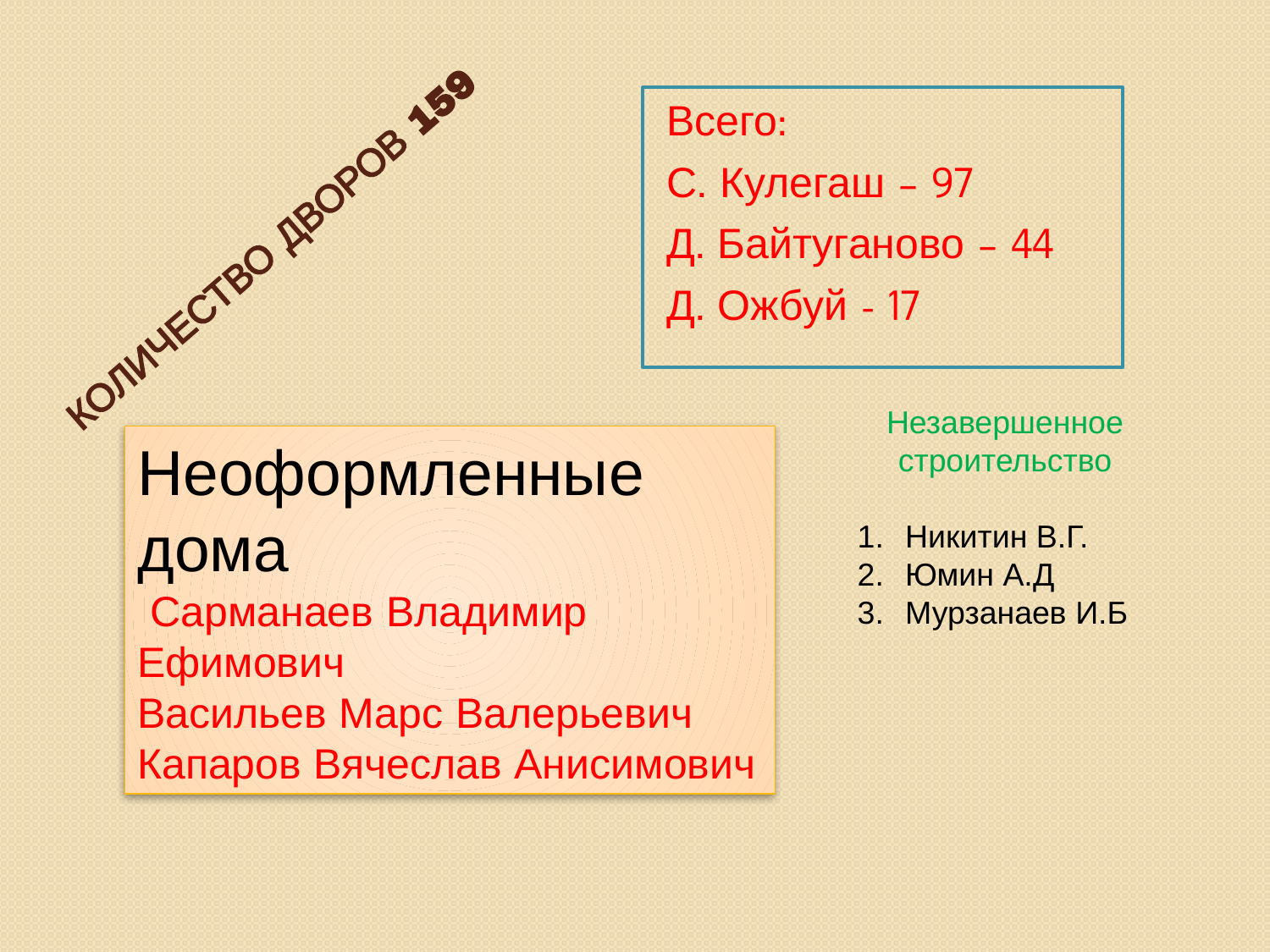

Всего:
С. Кулегаш – 97
Д. Байтуганово – 44
Д. Ожбуй - 17
# Количество дворов 159
Незавершенное строительство

Никитин В.Г.
Юмин А.Д
Мурзанаев И.Б

Неоформленные дома
 Сарманаев Владимир Ефимович
Васильев Марс Валерьевич
Капаров Вячеслав Анисимович